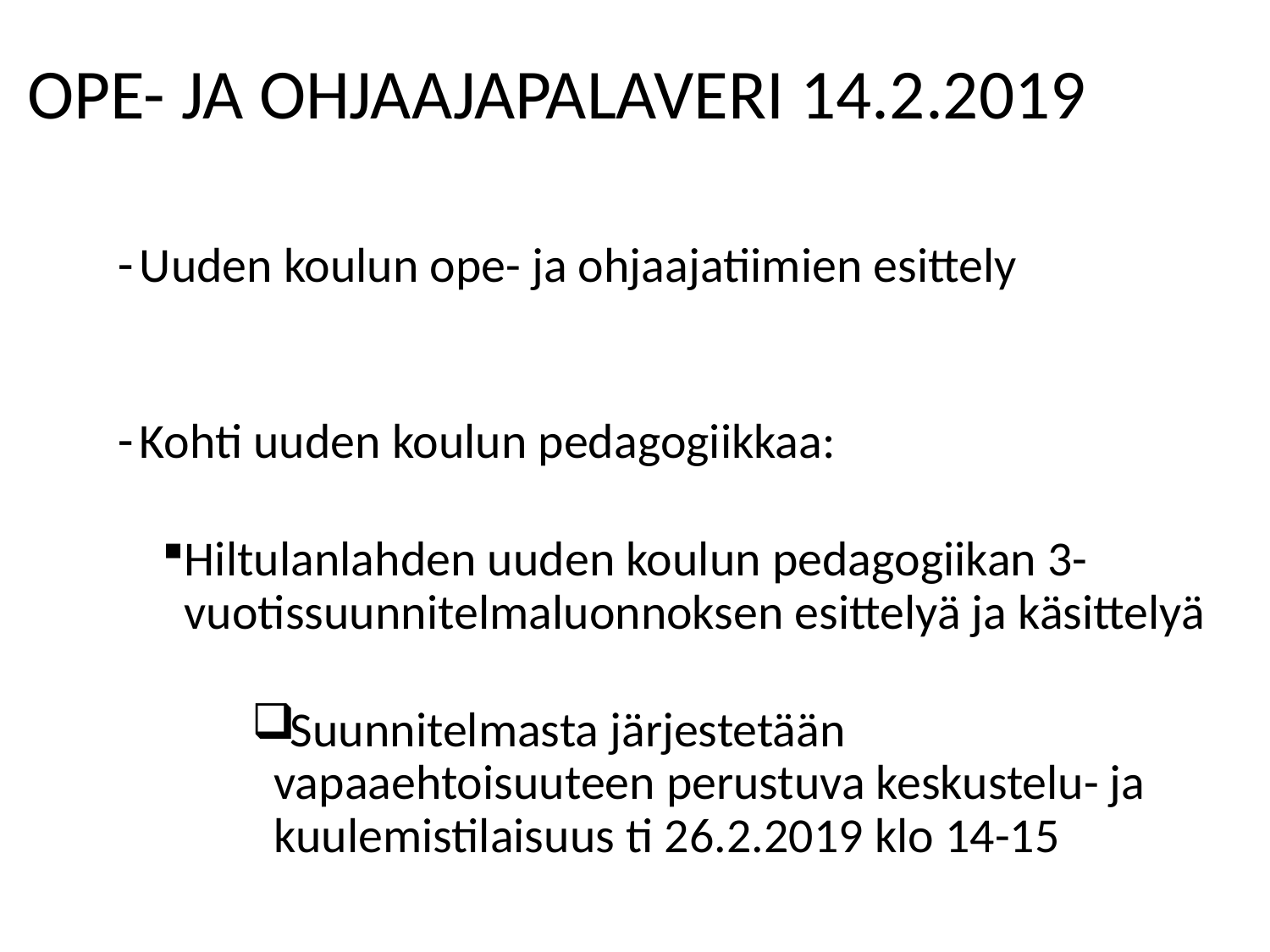

# OPE- JA OHJAAJAPALAVERI 14.2.2019

Uuden koulun ope- ja ohjaajatiimien esittely

Kohti uuden koulun pedagogiikkaa:

Hiltulanlahden uuden koulun pedagogiikan 3-vuotissuunnitelmaluonnoksen esittelyä ja käsittelyä

Suunnitelmasta järjestetään vapaaehtoisuuteen perustuva keskustelu- ja kuulemistilaisuus ti 26.2.2019 klo 14-15